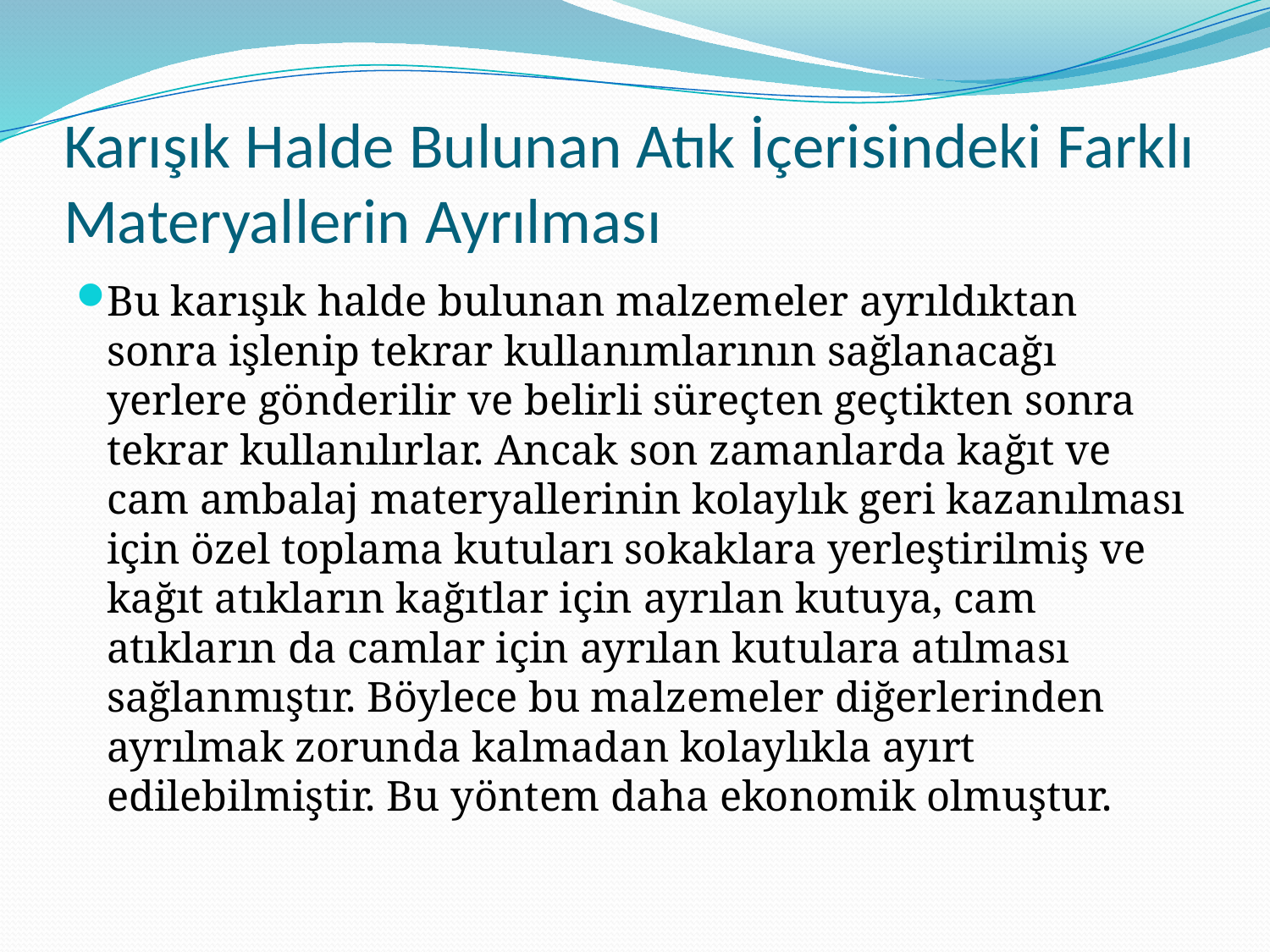

# Karışık Halde Bulunan Atık İçerisindeki Farklı Materyallerin Ayrılması
Bu karışık halde bulunan malzemeler ayrıldıktan sonra işlenip tekrar kullanımlarının sağlanacağı yerlere gönderilir ve belirli süreçten geçtikten sonra tekrar kullanılırlar. Ancak son zamanlarda kağıt ve cam ambalaj materyallerinin kolaylık geri kazanılması için özel toplama kutuları sokaklara yerleştirilmiş ve kağıt atıkların kağıtlar için ayrılan kutuya, cam atıkların da camlar için ayrılan kutulara atılması sağlanmıştır. Böylece bu malzemeler diğerlerinden ayrılmak zorunda kalmadan kolaylıkla ayırt edilebilmiştir. Bu yöntem daha ekonomik olmuştur.